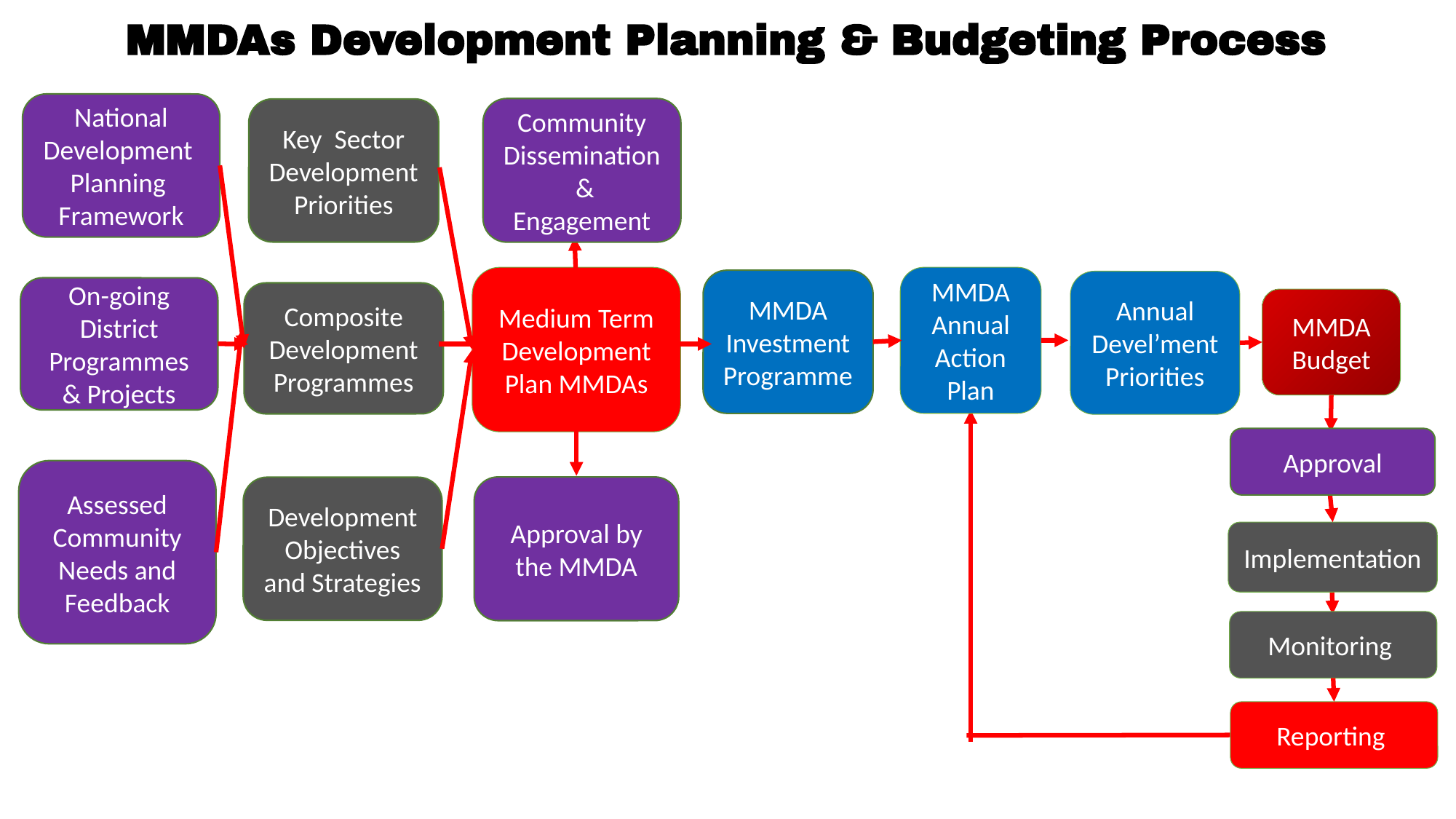

# MMDAs Development Planning & Budgeting Process
National Development  Planning  Framework
Community Dissemination  & Engagement
Key  Sector Development Priorities
Medium Term Development Plan MMDAs
MMDA Annual Action Plan
MMDA Investment Programme
Annual Devel’ment Priorities
On-going District Programmes & Projects
Composite Development Programmes
MMDA Budget
Approval
Assessed Community Needs and Feedback
Approval by the MMDA
Development Objectives and Strategies
Implementation
Monitoring
Reporting